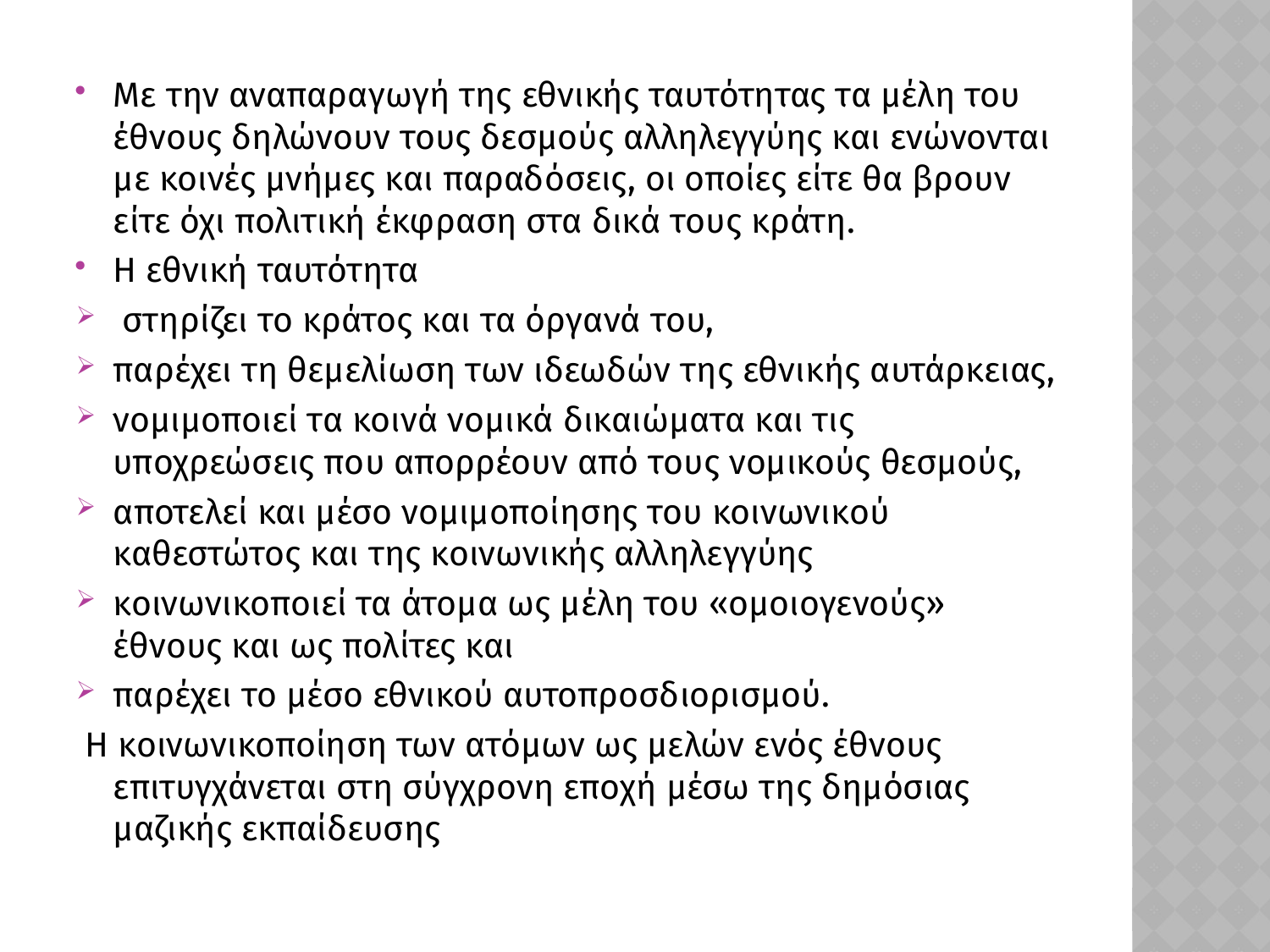

Με την αναπαραγωγή της εθνικής ταυτότητας τα μέλη του έθνους δηλώνουν τους δεσμούς αλληλεγγύης και ενώνονται με κοινές μνήμες και παραδόσεις, οι οποίες είτε θα βρουν είτε όχι πολιτική έκφραση στα δικά τους κράτη.
Η εθνική ταυτότητα
 στηρίζει το κράτος και τα όργανά του,
παρέχει τη θεμελίωση των ιδεωδών της εθνικής αυτάρκειας,
νομιμοποιεί τα κοινά νομικά δικαιώματα και τις υποχρεώσεις που απορρέουν από τους νομικούς θεσμούς,
αποτελεί και μέσο νομιμοποίησης του κοινωνικού καθεστώτος και της κοινωνικής αλληλεγγύης
κοινωνικοποιεί τα άτομα ως μέλη του «ομοιογενούς» έθνους και ως πολίτες και
παρέχει το μέσο εθνικού αυτοπροσδιορισμού.
 Η κοινωνικοποίηση των ατόμων ως μελών ενός έθνους επιτυγχάνεται στη σύγχρονη εποχή μέσω της δημόσιας μαζικής εκπαίδευσης